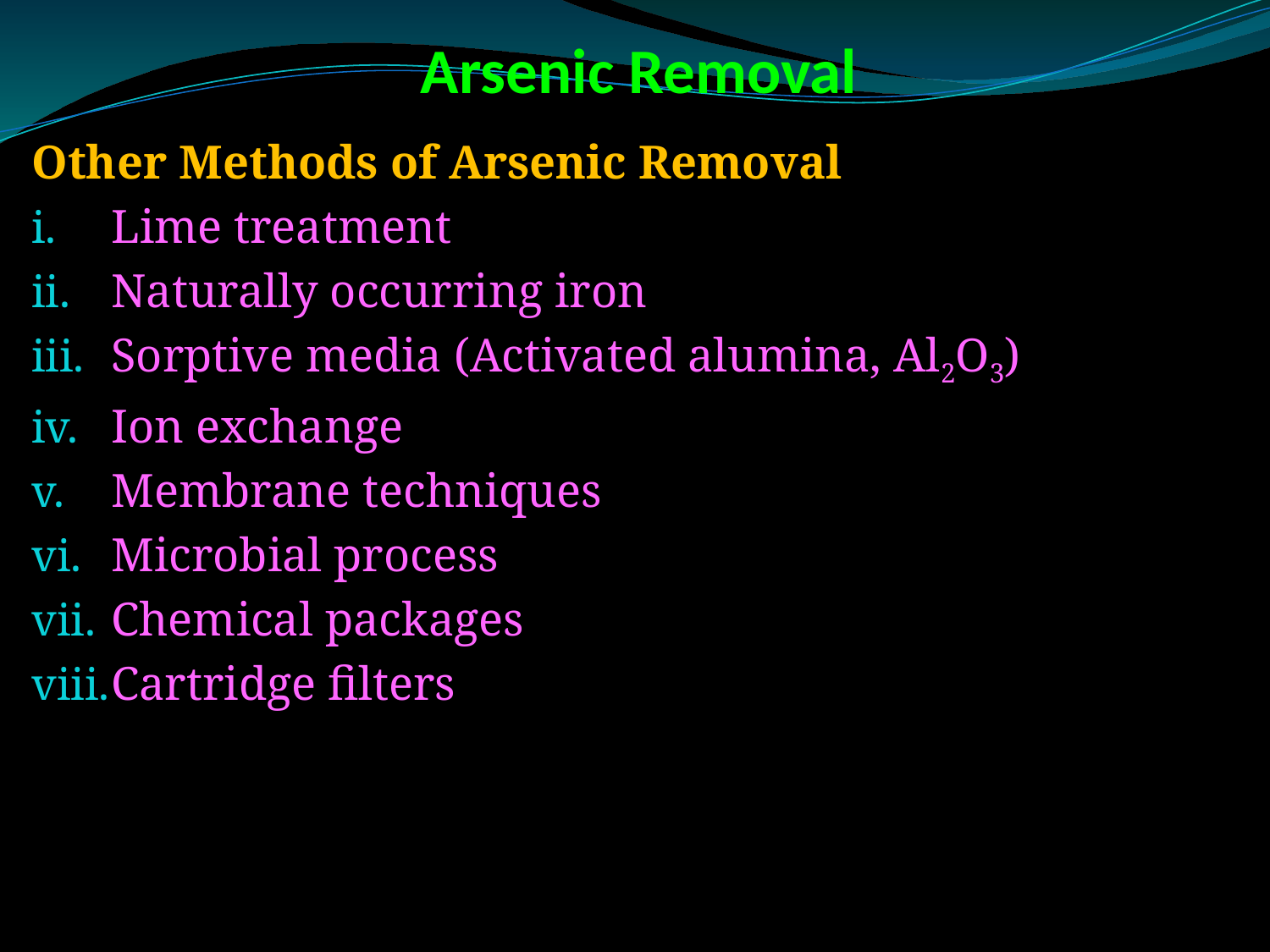

# Arsenic Removal
Other Methods of Arsenic Removal
Lime treatment
Naturally occurring iron
Sorptive media (Activated alumina, Al2O3)
Ion exchange
Membrane techniques
Microbial process
Chemical packages
Cartridge filters